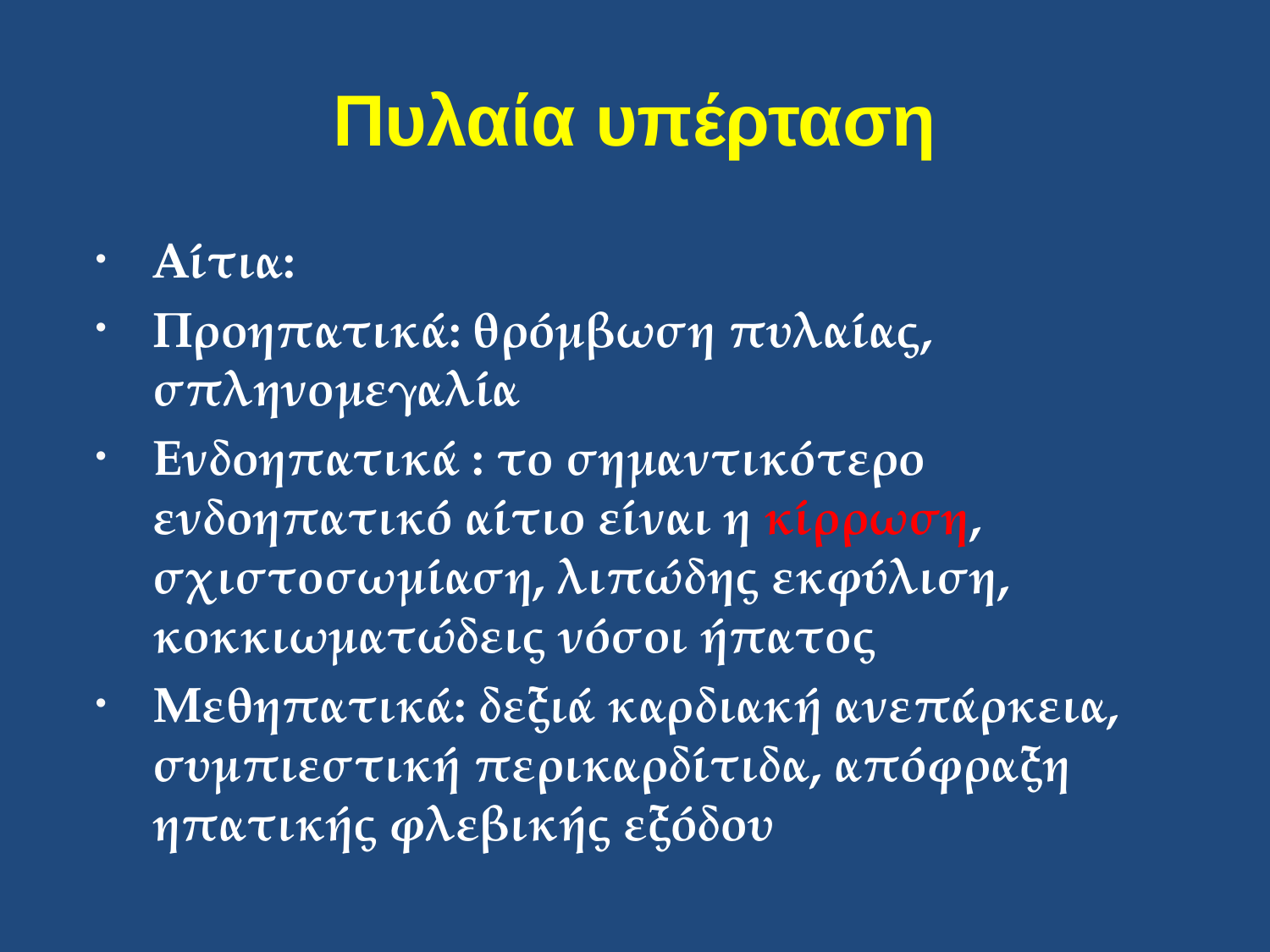

# Πυλαία υπέρταση
Αίτια:
Προηπατικά: θρόμβωση πυλαίας, σπληνομεγαλία
Ενδοηπατικά : το σημαντικότερο ενδοηπατικό αίτιο είναι η κίρρωση, σχιστοσωμίαση, λιπώδης εκφύλιση, κοκκιωματώδεις νόσοι ήπατος
Μεθηπατικά: δεξιά καρδιακή ανεπάρκεια, συμπιεστική περικαρδίτιδα, απόφραξη ηπατικής φλεβικής εξόδου